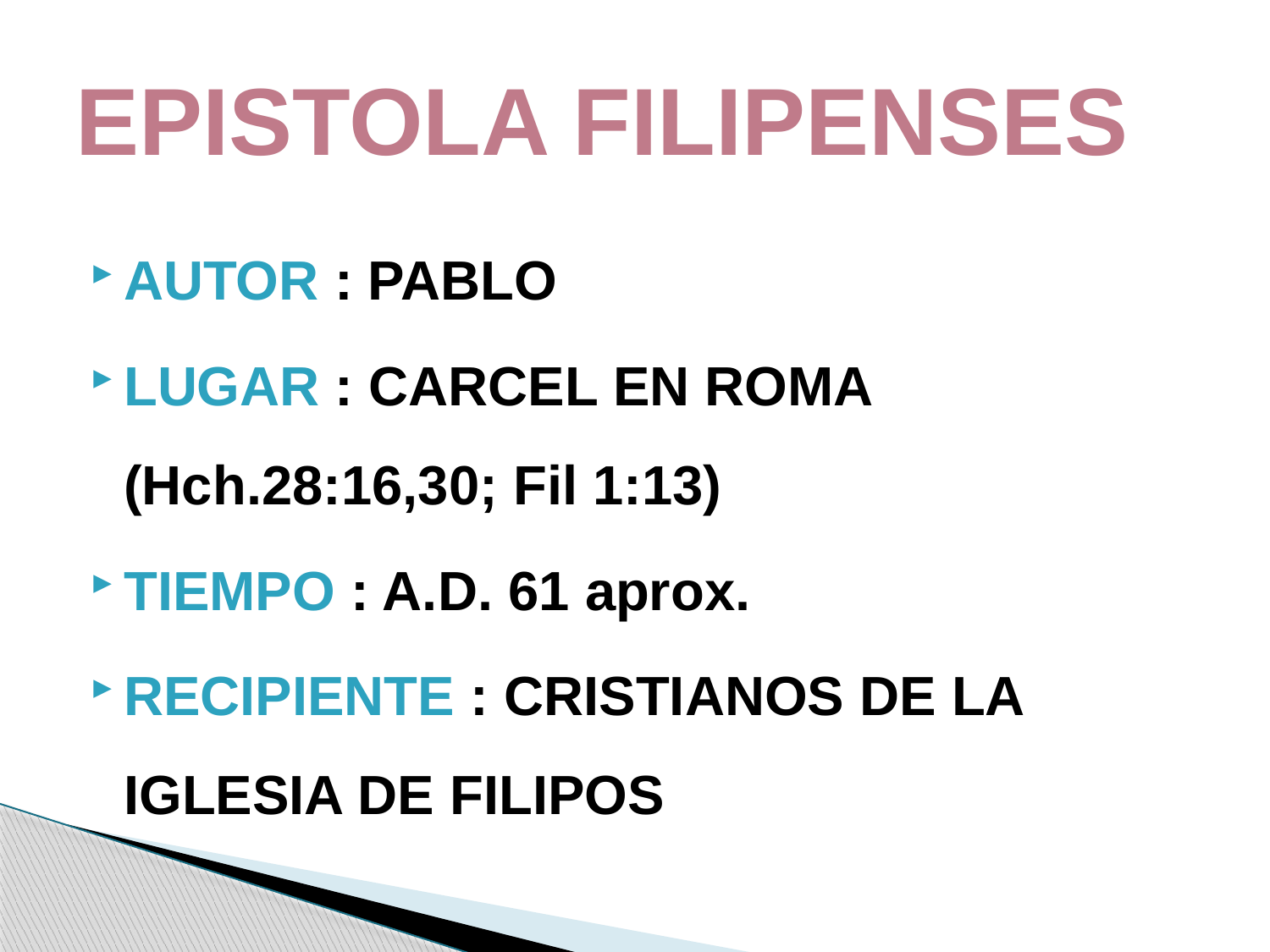

# EPISTOLA FILIPENSES
AUTOR : PABLO
LUGAR : CARCEL EN ROMA (Hch.28:16,30; Fil 1:13)
TIEMPO : A.D. 61 aprox.
RECIPIENTE : CRISTIANOS DE LA IGLESIA DE FILIPOS